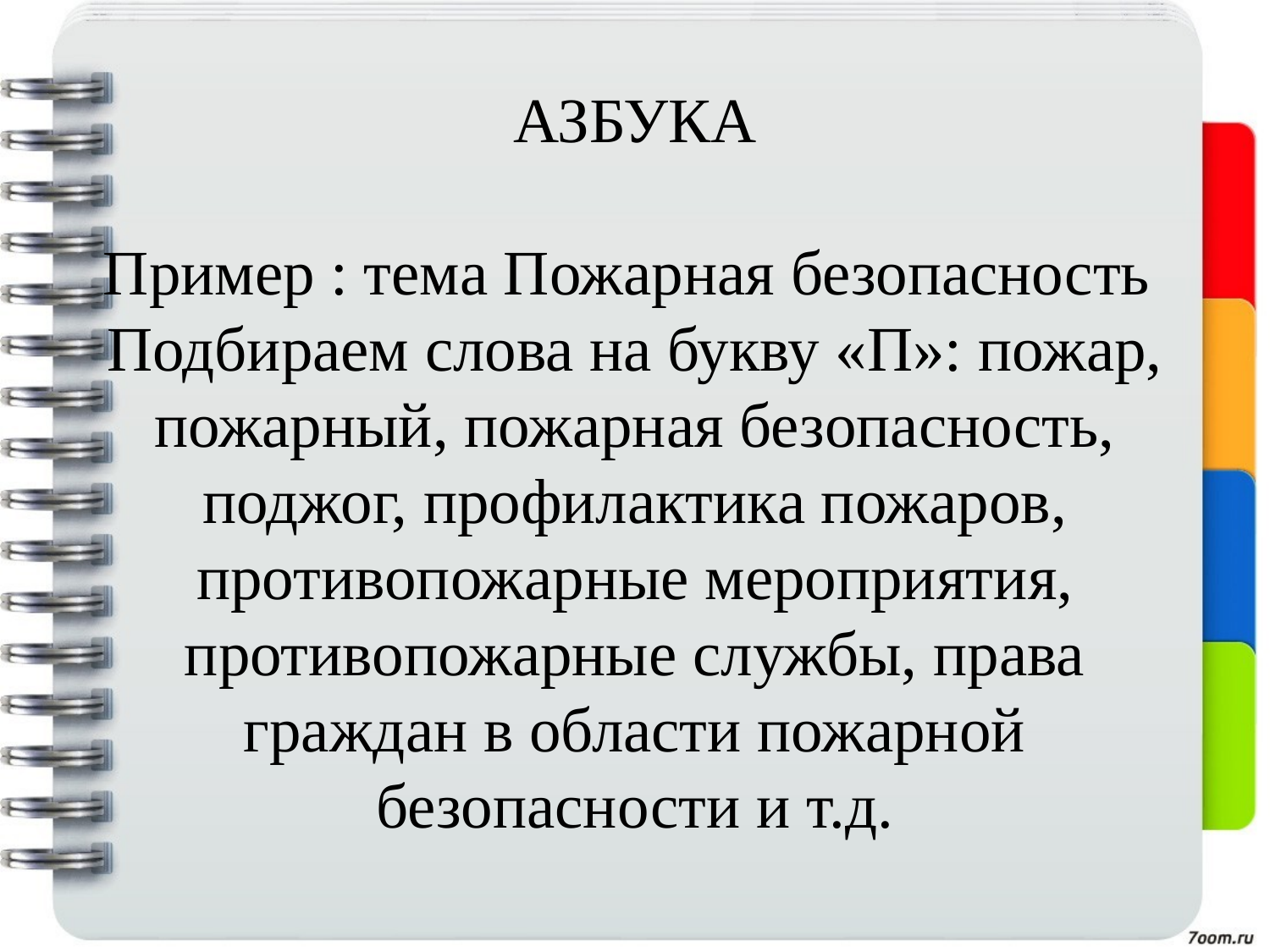

# АЗБУКА Пример : тема Пожарная безопасность Подбираем слова на букву «П»: пожар, пожарный, пожарная безопасность, поджог, профилактика пожаров, противопожарные мероприяти­я, противопожарные службы, права граждан в области пожарной безопасности и т.д.